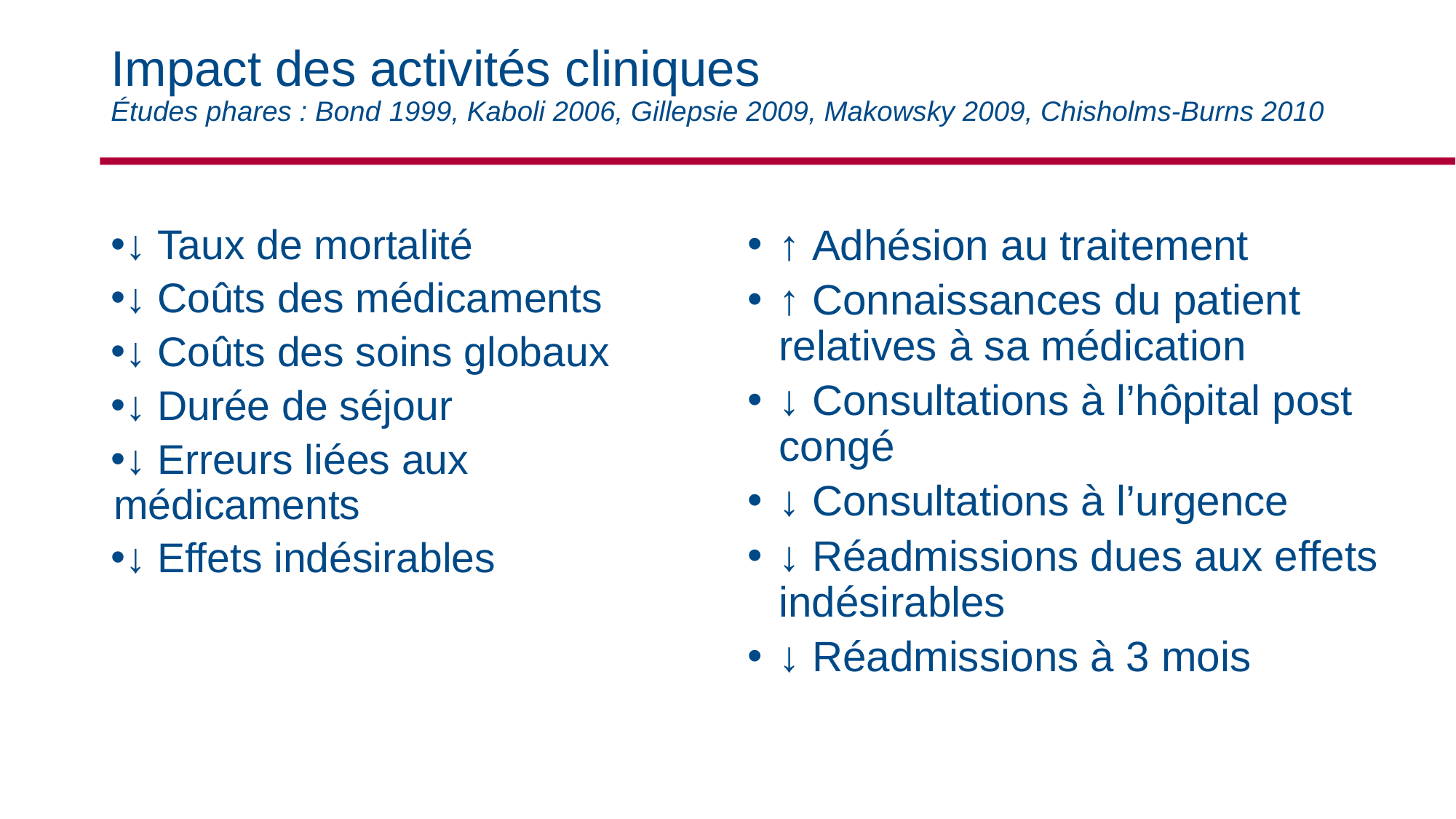

# Impact des activités cliniques Études phares : Bond 1999, Kaboli 2006, Gillepsie 2009, Makowsky 2009, Chisholms-Burns 2010
↓ Taux de mortalité
↓ Coûts des médicaments
↓ Coûts des soins globaux
↓ Durée de séjour
↓ Erreurs liées aux médicaments
↓ Effets indésirables

↑ Adhésion au traitement
↑ Connaissances du patient relatives à sa médication
↓ Consultations à l’hôpital post congé
↓ Consultations à l’urgence
↓ Réadmissions dues aux effets indésirables
↓ Réadmissions à 3 mois